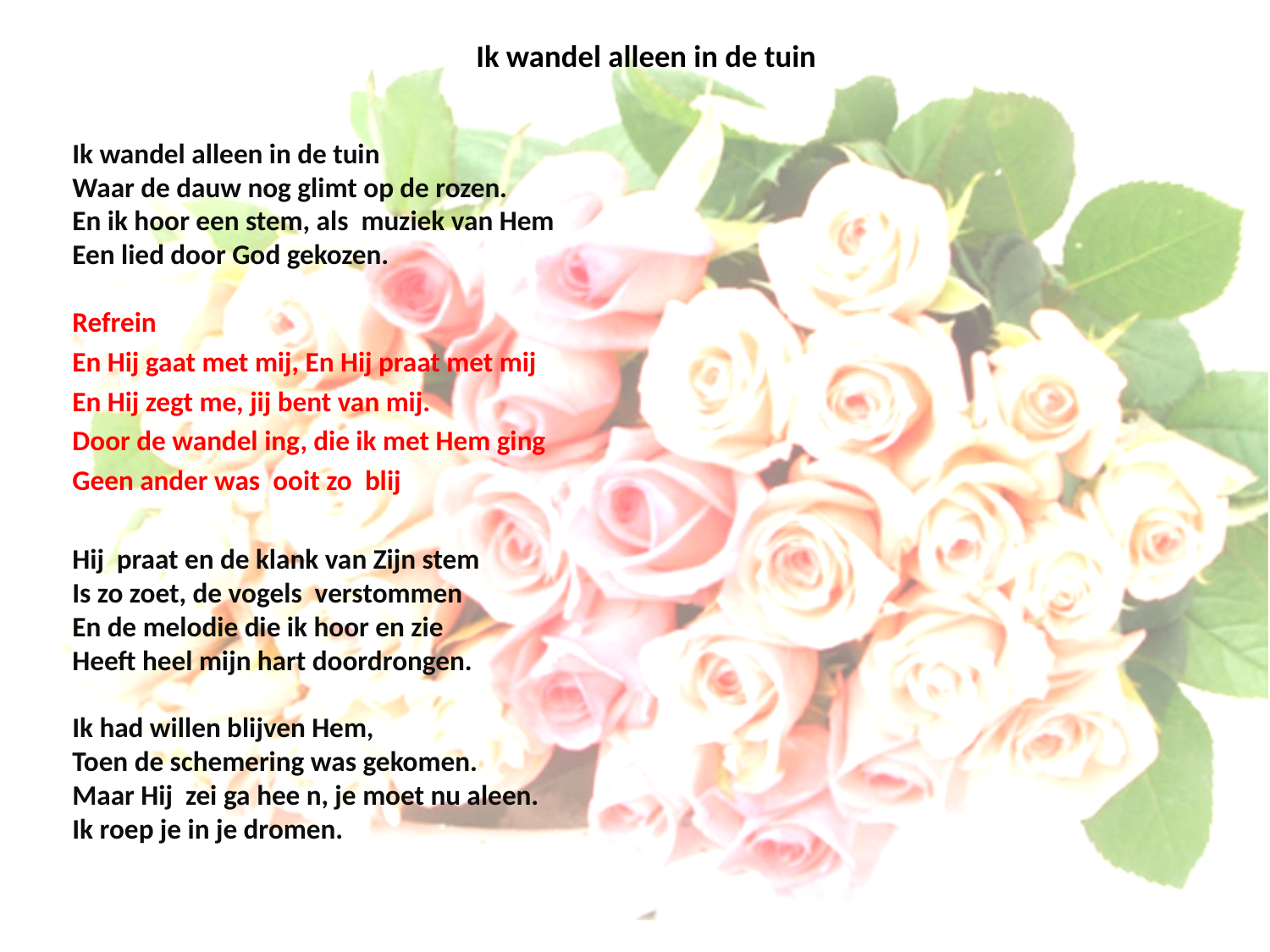

# Ik wandel alleen in de tuin
Ik wandel alleen in de tuin
Waar de dauw nog glimt op de rozen.
En ik hoor een stem, als  muziek van Hem
Een lied door God gekozen.
Refrein
En Hij gaat met mij, En Hij praat met mij
En Hij zegt me, jij bent van mij.
Door de wandel ing, die ik met Hem ging
Geen ander was  ooit zo  blij

Hij  praat en de klank van Zijn stem
Is zo zoet, de vogels  verstommen
En de melodie die ik hoor en zie
Heeft heel mijn hart doordrongen.
Ik had willen blijven Hem,
Toen de schemering was gekomen.
Maar Hij  zei ga hee n, je moet nu aleen.
Ik roep je in je dromen.